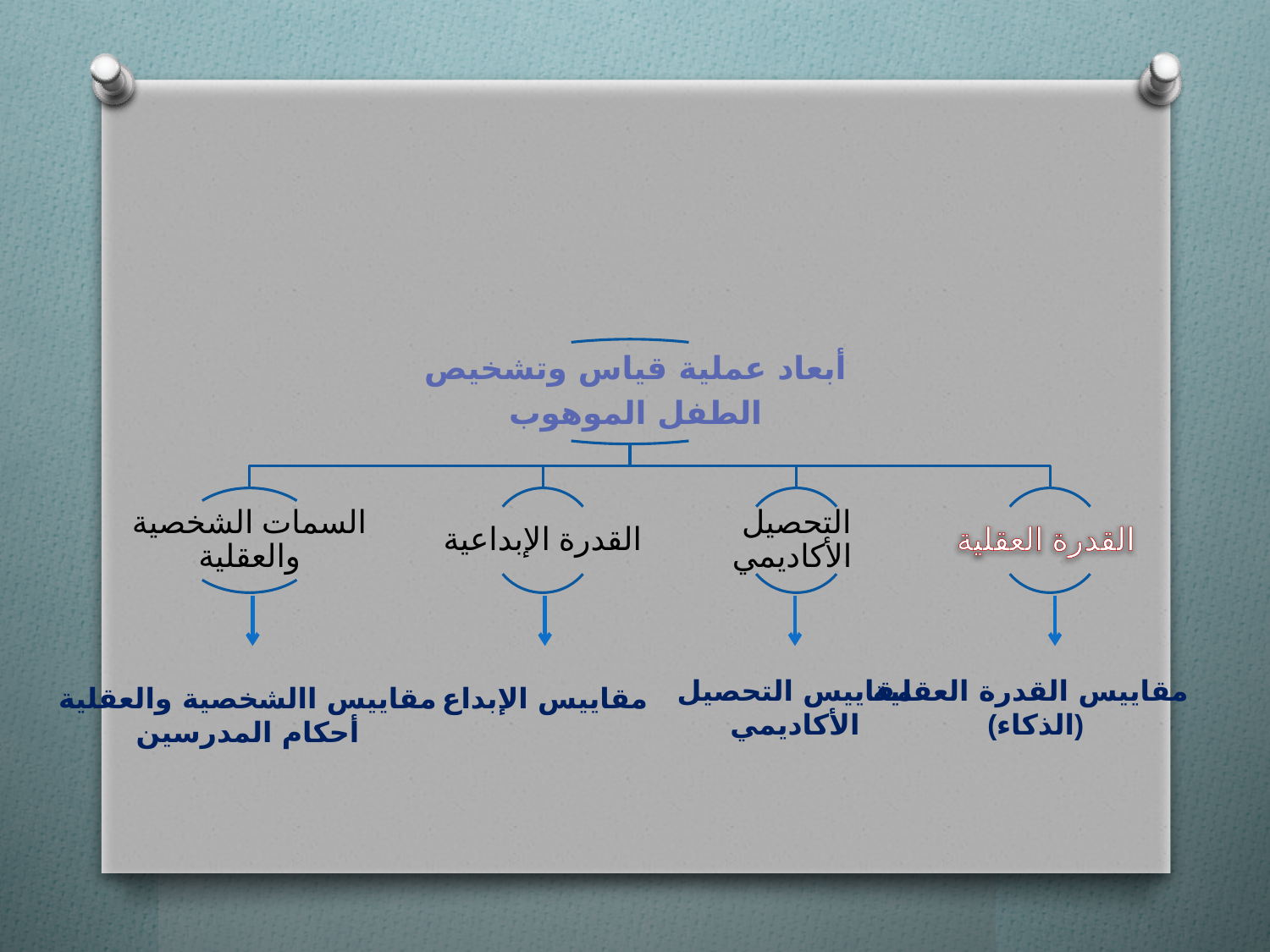

أبعاد عملية قياس وتشخيص
الطفل الموهوب
السمات الشخصية والعقلية
القدرة الإبداعية
التحصيل الأكاديمي
القدرة العقلية
مقاييس التحصيل
الأكاديمي
مقاييس القدرة العقلية
(الذكاء)
مقاييس االشخصية والعقلية
أحكام المدرسين
مقاييس الإبداع